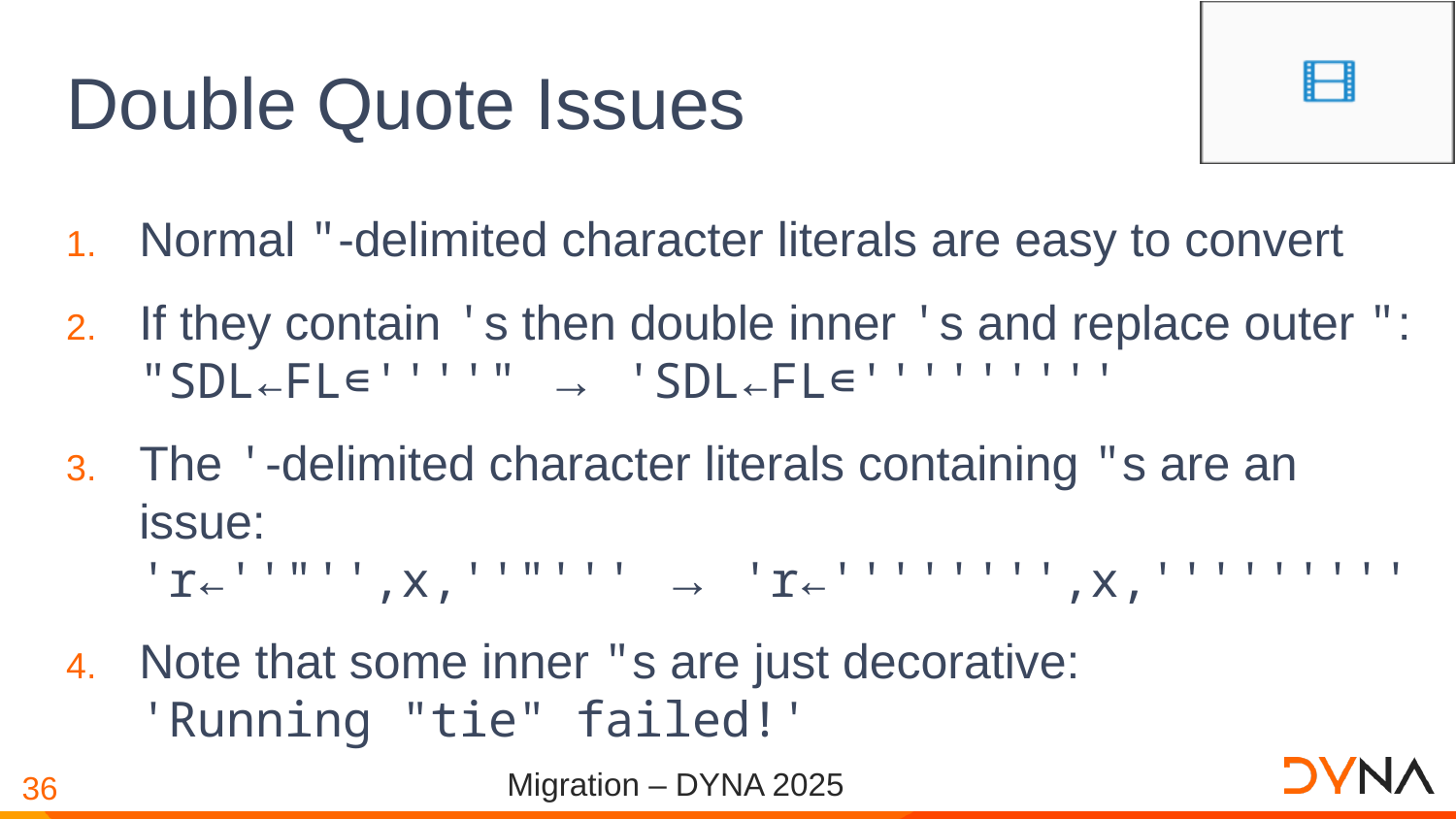

# Double Quote Issues
Normal "-delimited character literals are easy to convert
If they contain 's then double inner 's and replace outer ":
"SDL←FL∊''''" → 'SDL←FL∊'''''''''
The '-delimited character literals containing "s are an issue:
'r←''"'',x,''"''' → 'r←'''''''',x,'''''''''
Note that some inner "s are just decorative:
'Running "tie" failed!'